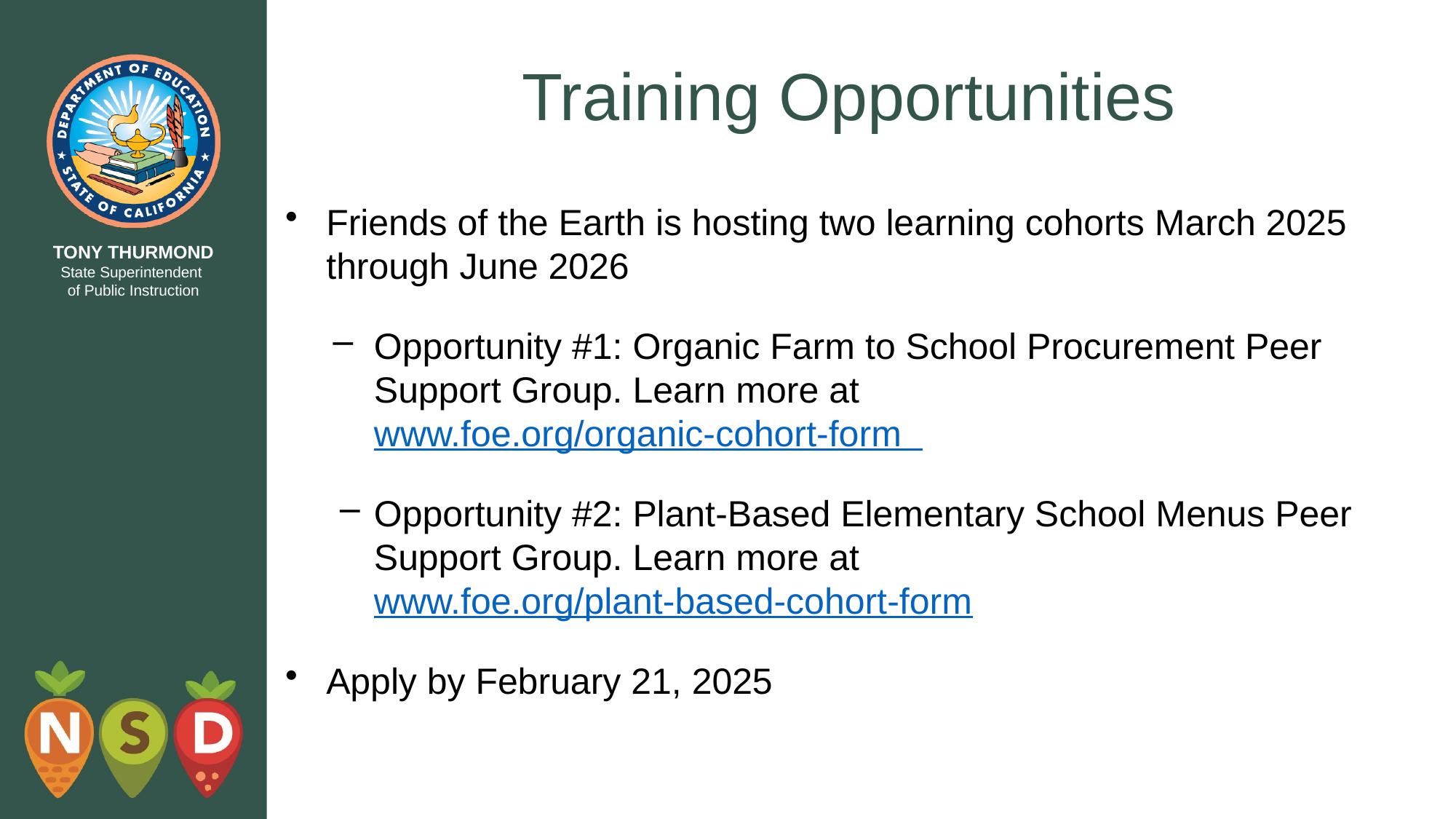

# Training Opportunities
Friends of the Earth is hosting two learning cohorts March 2025 through June 2026
Opportunity #1: Organic Farm to School Procurement Peer Support Group. Learn more at www.foe.org/organic-cohort-form
Opportunity #2: Plant-Based Elementary School Menus Peer Support Group. Learn more at www.foe.org/plant-based-cohort-form
Apply by February 21, 2025